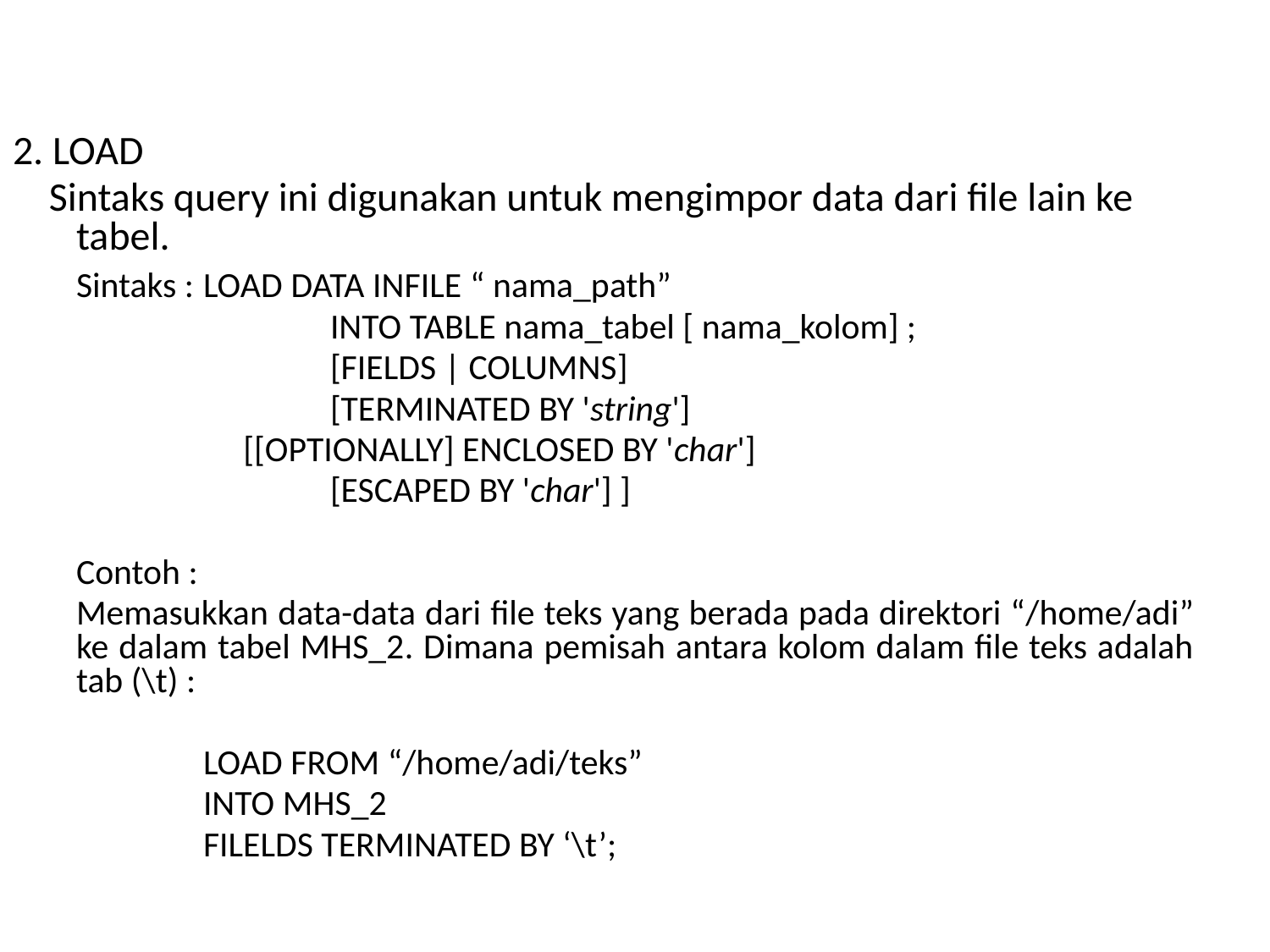

2. LOAD
    Sintaks query ini digunakan untuk mengimpor data dari file lain ke tabel.
	Sintaks : 	LOAD DATA INFILE “ nama_path”
			INTO TABLE nama_tabel [ nama_kolom] ;
			[FIELDS | COLUMNS]
			[TERMINATED BY 'string']
		     [[OPTIONALLY] ENCLOSED BY 'char']
			[ESCAPED BY 'char'] ]

	Contoh :
	Memasukkan data-data dari file teks yang berada pada direktori “/home/adi” ke dalam tabel MHS_2. Dimana pemisah antara kolom dalam file teks adalah tab (\t) :

		LOAD FROM “/home/adi/teks”
		INTO MHS_2
		FILELDS TERMINATED BY ‘\t’;